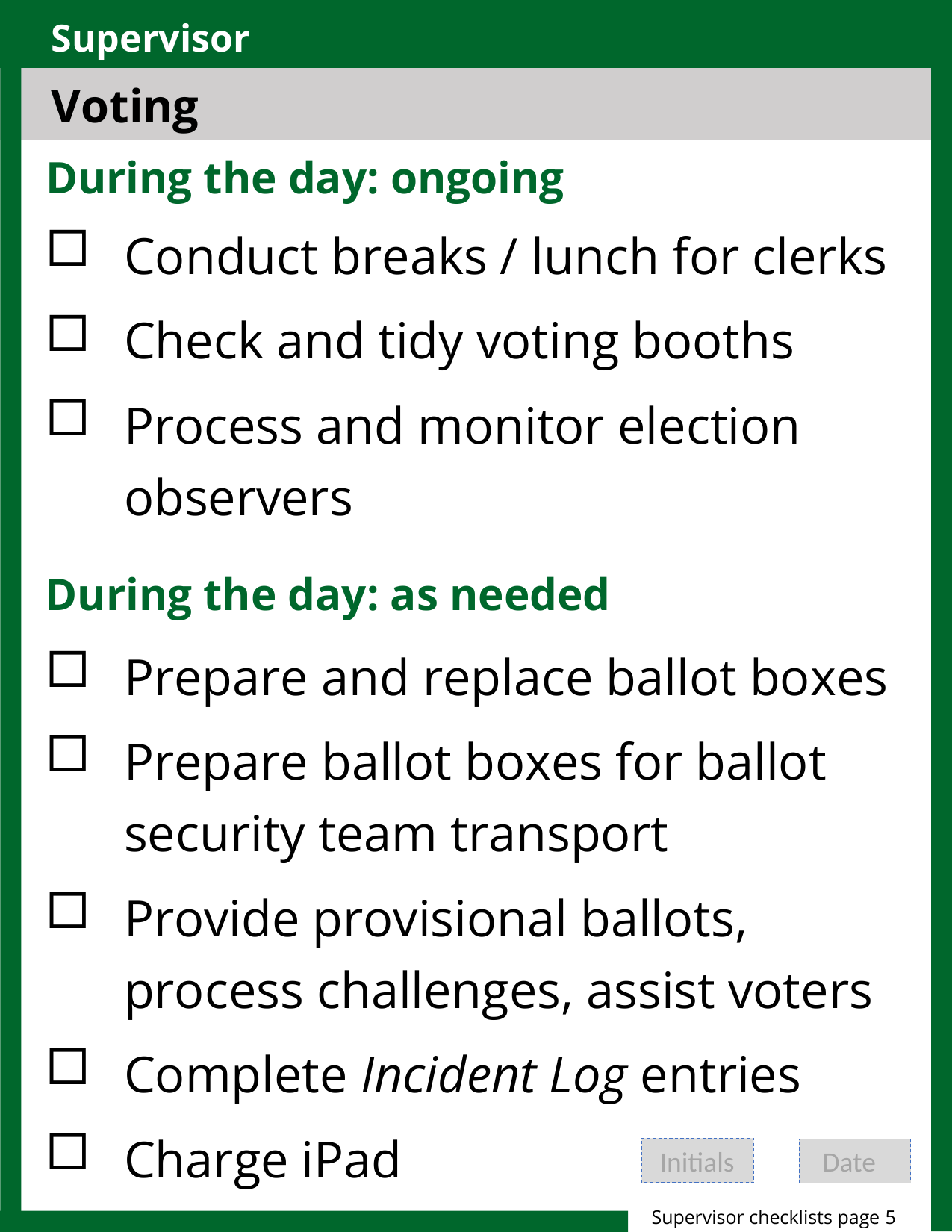

Voting
During the day: ongoing
Conduct breaks / lunch for clerks
Check and tidy voting booths
Process and monitor election observers
During the day: as needed
Prepare and replace ballot boxes
Prepare ballot boxes for ballot security team transport
Provide provisional ballots, process challenges, assist voters
Complete Incident Log entries
Charge iPad